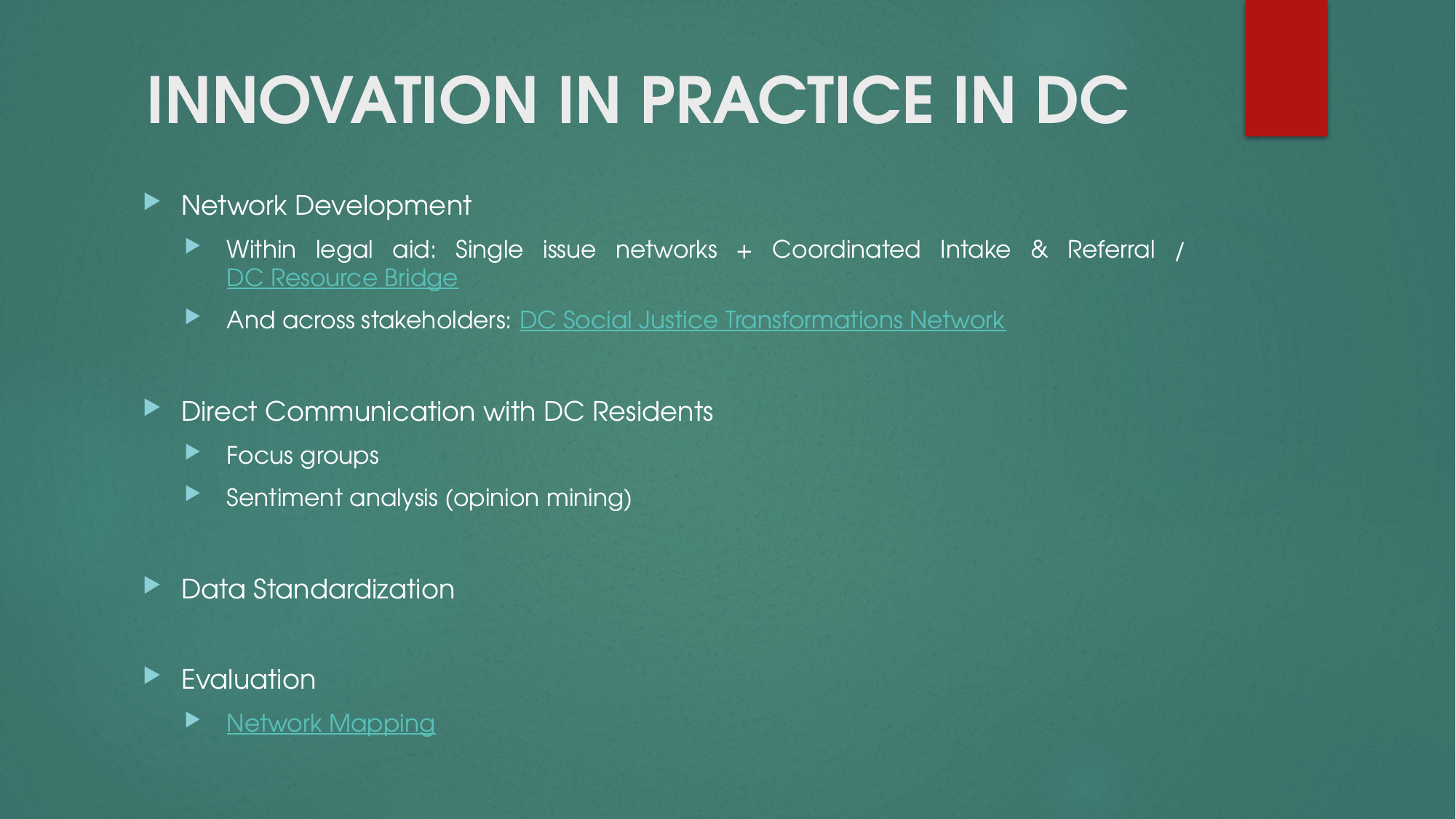

# INNOVATION IN PRACTICE IN DC
Network Development
Within legal aid: Single issue networks + Coordinated Intake & Referral / DC Resource Bridge
And across stakeholders: DC Social Justice Transformations Network

Direct Communication with DC Residents
Focus groups
Sentiment analysis (opinion mining)

Data Standardization

Evaluation
Network Mapping